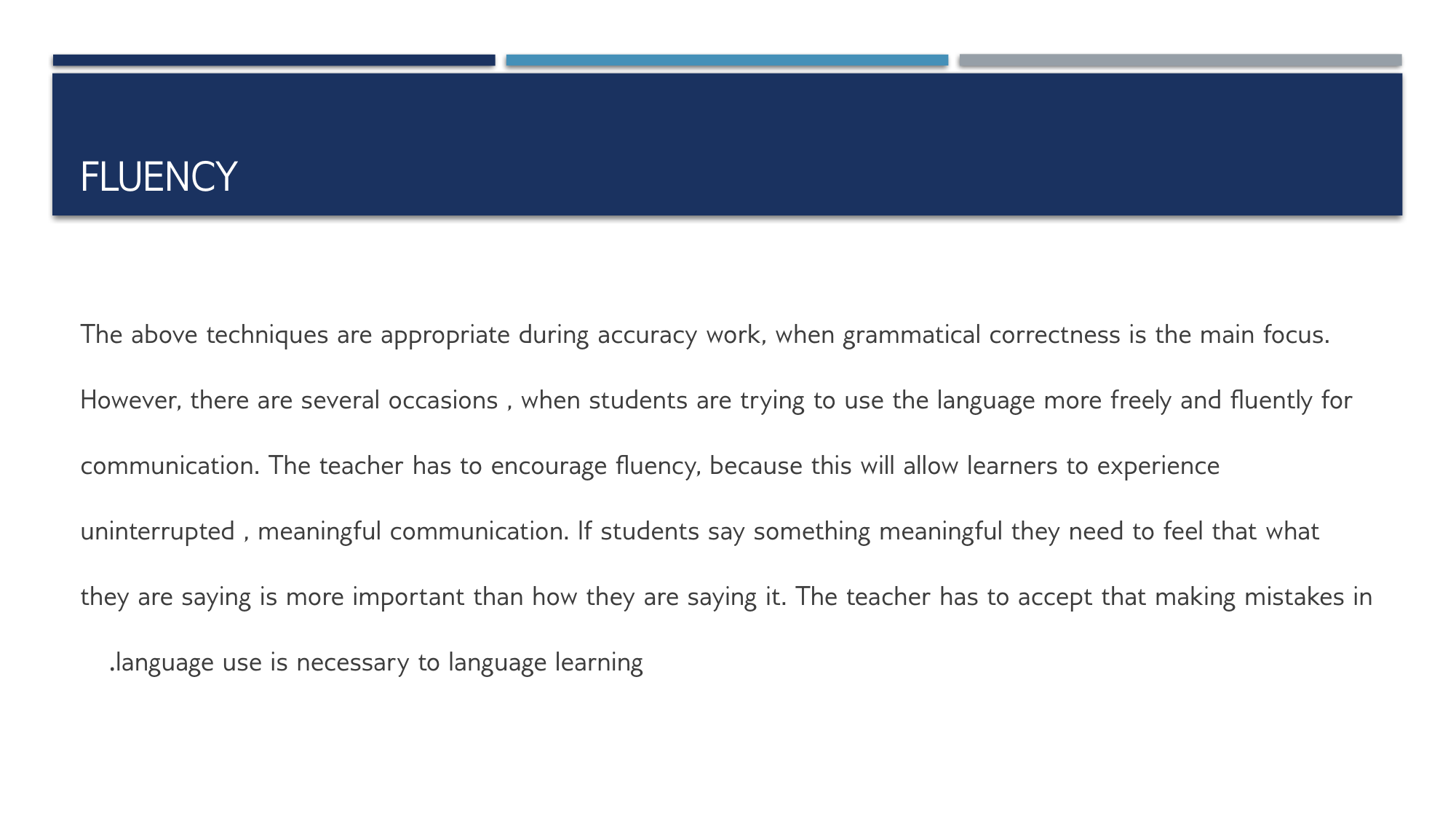

# Fluency
The above techniques are appropriate during accuracy work, when grammatical correctness is the main focus. However, there are several occasions , when students are trying to use the language more freely and fluently for communication. The teacher has to encourage fluency, because this will allow learners to experience uninterrupted , meaningful communication. If students say something meaningful they need to feel that what they are saying is more important than how they are saying it. The teacher has to accept that making mistakes in language use is necessary to language learning.